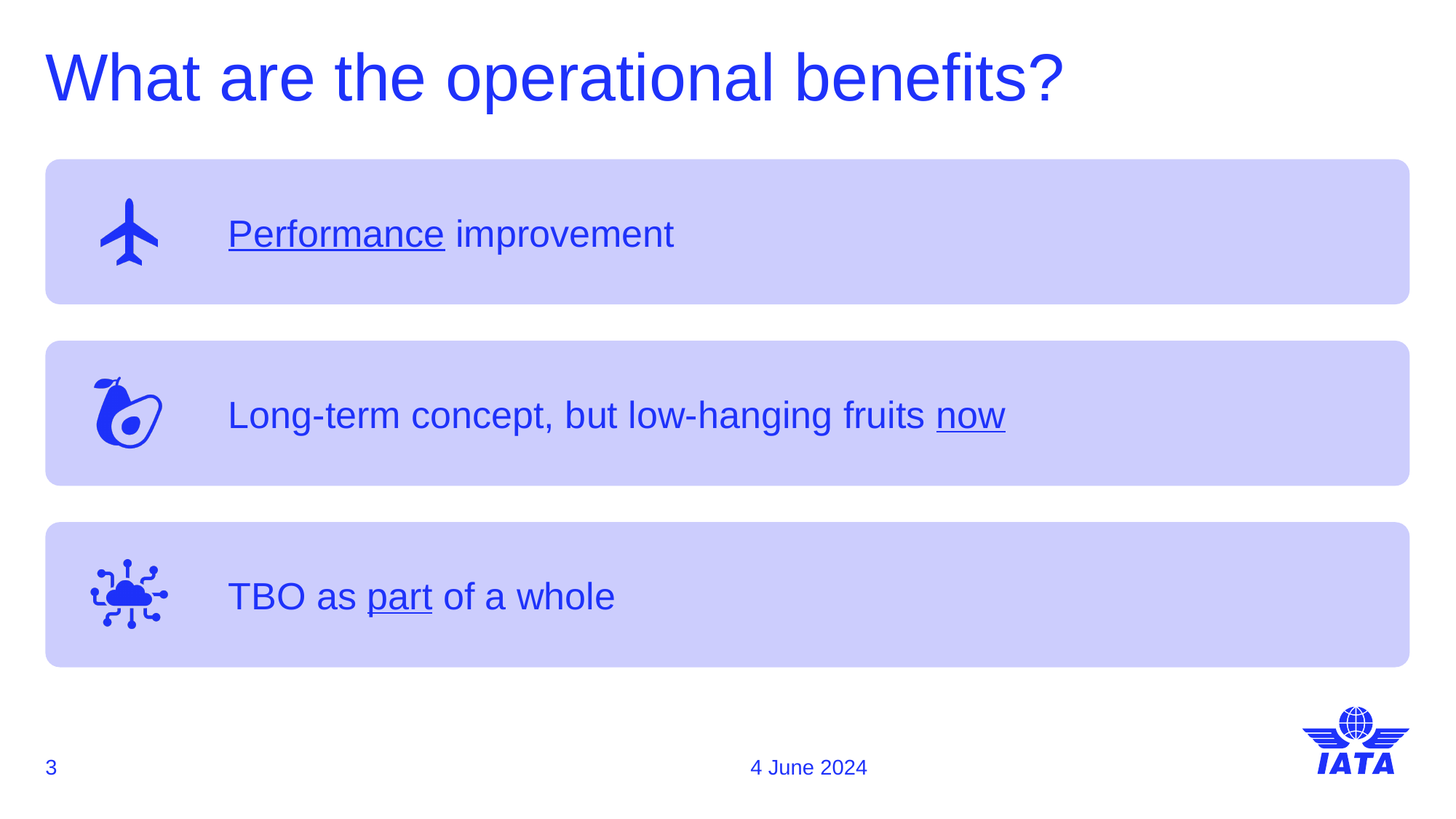

# What are the operational benefits?
Performance improvement
Long-term concept, but low-hanging fruits now
TBO as part of a whole
3
4 June 2024